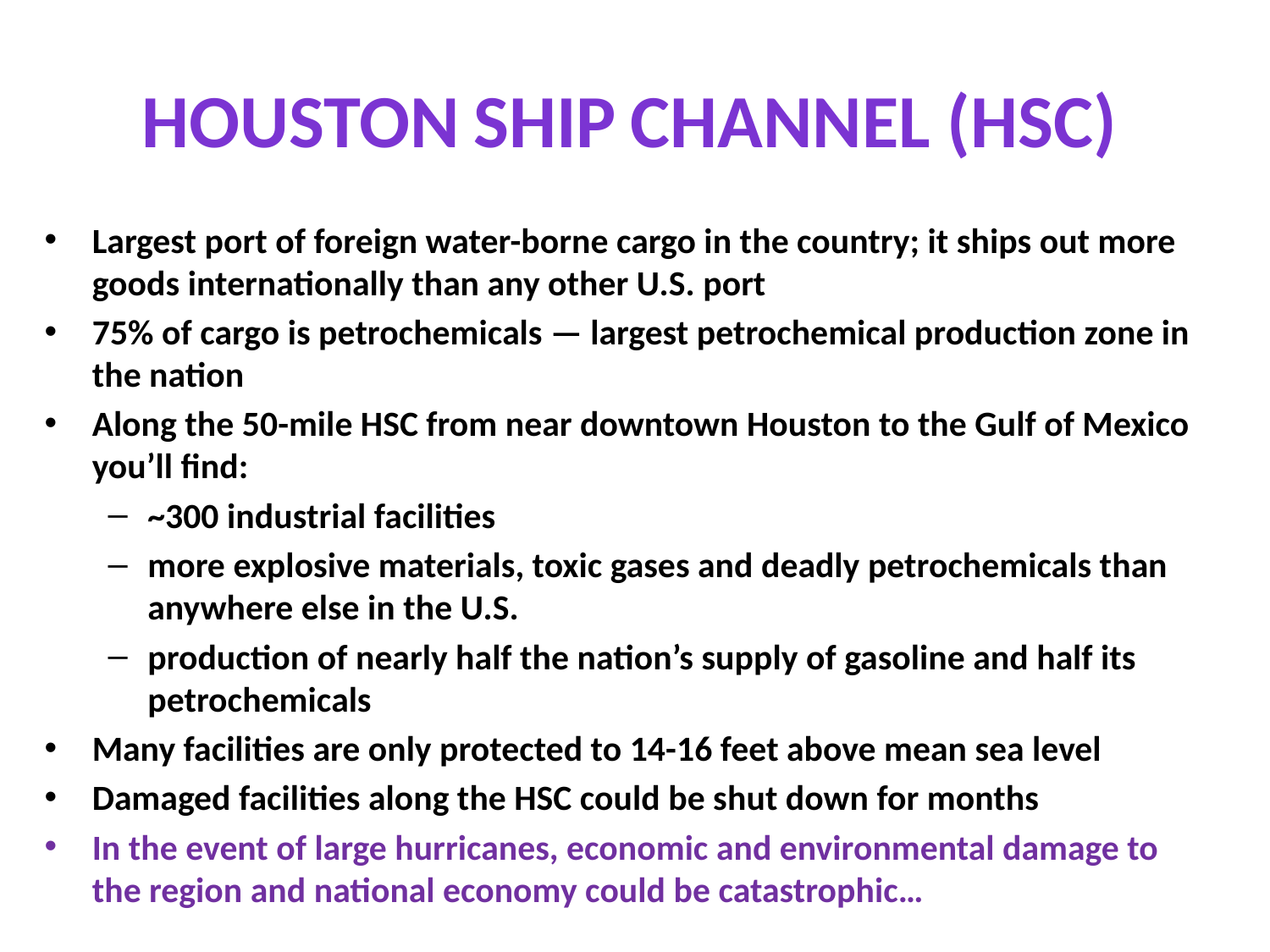

# Houston Ship Channel (HSC)
Largest port of foreign water-borne cargo in the country; it ships out more goods internationally than any other U.S. port
75% of cargo is petrochemicals — largest petrochemical production zone in the nation
Along the 50-mile HSC from near downtown Houston to the Gulf of Mexico you’ll find:
~300 industrial facilities
more explosive materials, toxic gases and deadly petrochemicals than anywhere else in the U.S.
production of nearly half the nation’s supply of gasoline and half its petrochemicals
Many facilities are only protected to 14-16 feet above mean sea level
Damaged facilities along the HSC could be shut down for months
In the event of large hurricanes, economic and environmental damage to the region and national economy could be catastrophic…